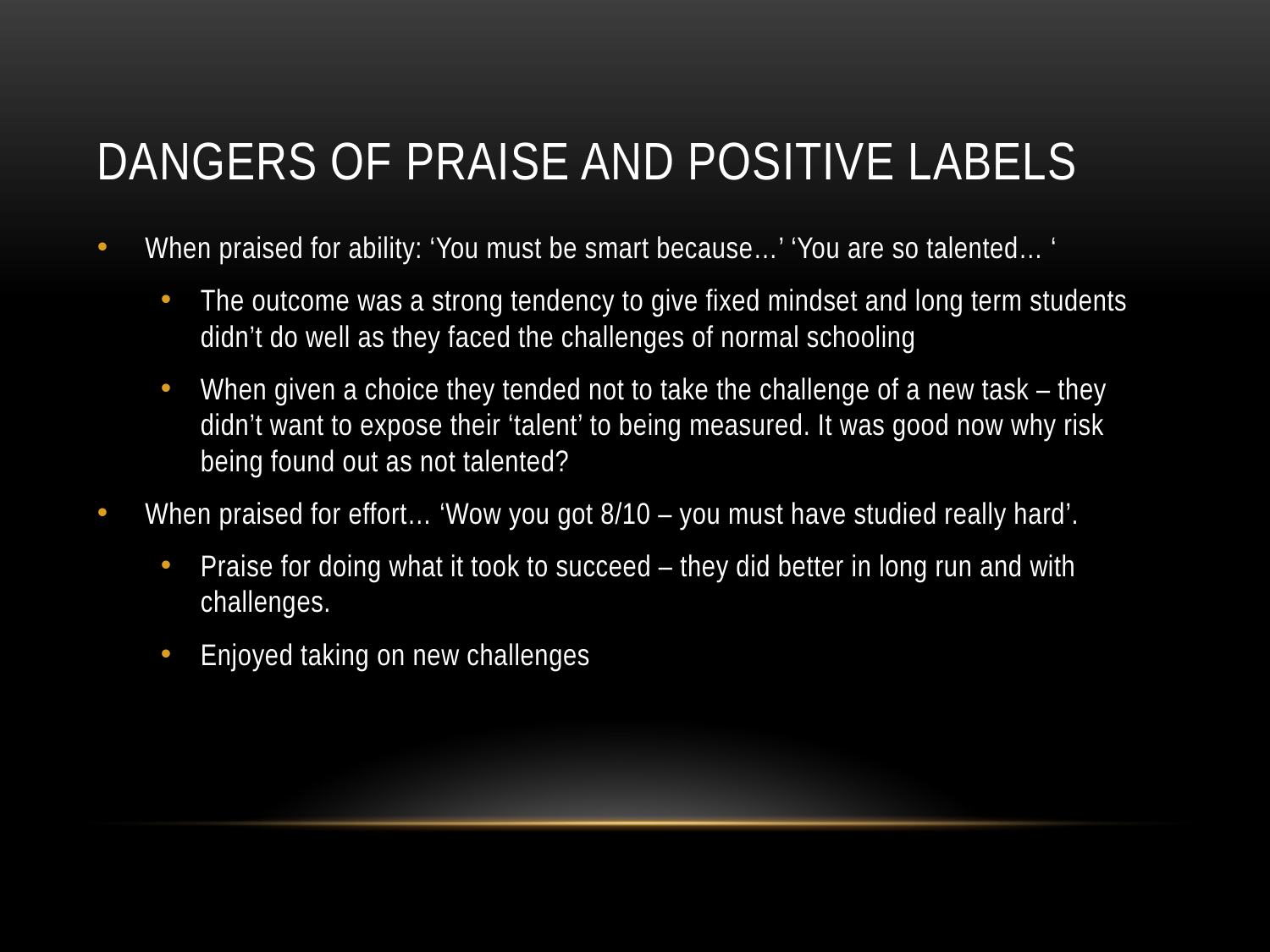

# Dangers of praise and positive labels
When praised for ability: ‘You must be smart because…’ ‘You are so talented… ‘
The outcome was a strong tendency to give fixed mindset and long term students didn’t do well as they faced the challenges of normal schooling
When given a choice they tended not to take the challenge of a new task – they didn’t want to expose their ‘talent’ to being measured. It was good now why risk being found out as not talented?
When praised for effort… ‘Wow you got 8/10 – you must have studied really hard’.
Praise for doing what it took to succeed – they did better in long run and with challenges.
Enjoyed taking on new challenges